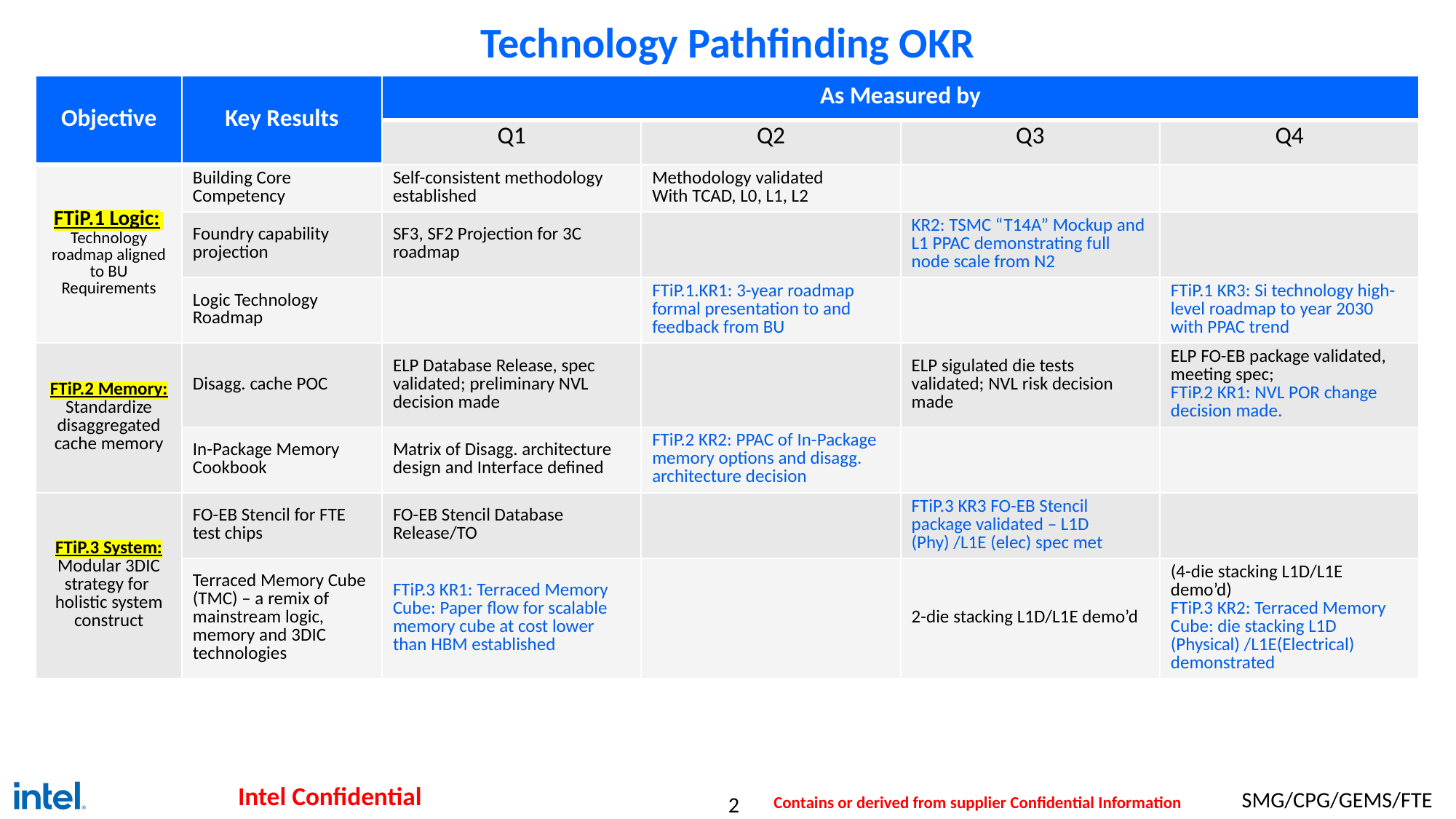

# Technology Pathfinding OKR
| Objective | Key Results | As Measured by |  |  |  |
| --- | --- | --- | --- | --- | --- |
| Objective | Key Results | Q1 | Q2 | Q3 | Q4 |
| FTiP.1 Logic: Technology roadmap aligned to BU Requirements | Building Core Competency | Self-consistent methodology established | Methodology validated With TCAD, L0, L1, L2 |  |  |
|  | Foundry capability projection | SF3, SF2 Projection for 3C roadmap |  | KR2: TSMC “T14A” Mockup and L1 PPAC demonstrating full node scale from N2 |  |
|  | Logic Technology Roadmap |  | FTiP.1.KR1: 3-year roadmap formal presentation to and feedback from BU |  | FTiP.1 KR3: Si technology high-level roadmap to year 2030 with PPAC trend |
| FTiP.2 Memory: Standardize disaggregated cache memory | Disagg. cache POC | ELP Database Release, spec validated; preliminary NVL decision made |  | ELP sigulated die tests validated; NVL risk decision made | ELP FO-EB package validated, meeting spec; FTiP.2 KR1: NVL POR change decision made. |
|  | In-Package Memory Cookbook | Matrix of Disagg. architecture design and Interface defined | FTiP.2 KR2: PPAC of In-Package memory options and disagg. architecture decision |  |  |
| FTiP.3 System: Modular 3DIC strategy for holistic system construct | FO-EB Stencil for FTE test chips | FO-EB Stencil Database Release/TO |  | FTiP.3 KR3 FO-EB Stencil package validated – L1D (Phy) /L1E (elec) spec met |  |
|  | Terraced Memory Cube (TMC) – a remix of mainstream logic, memory and 3DIC technologies | FTiP.3 KR1: Terraced Memory Cube: Paper flow for scalable memory cube at cost lower than HBM established |  | 2-die stacking L1D/L1E demo’d | (4-die stacking L1D/L1E demo’d) FTiP.3 KR2: Terraced Memory Cube: die stacking L1D (Physical) /L1E(Electrical) demonstrated |